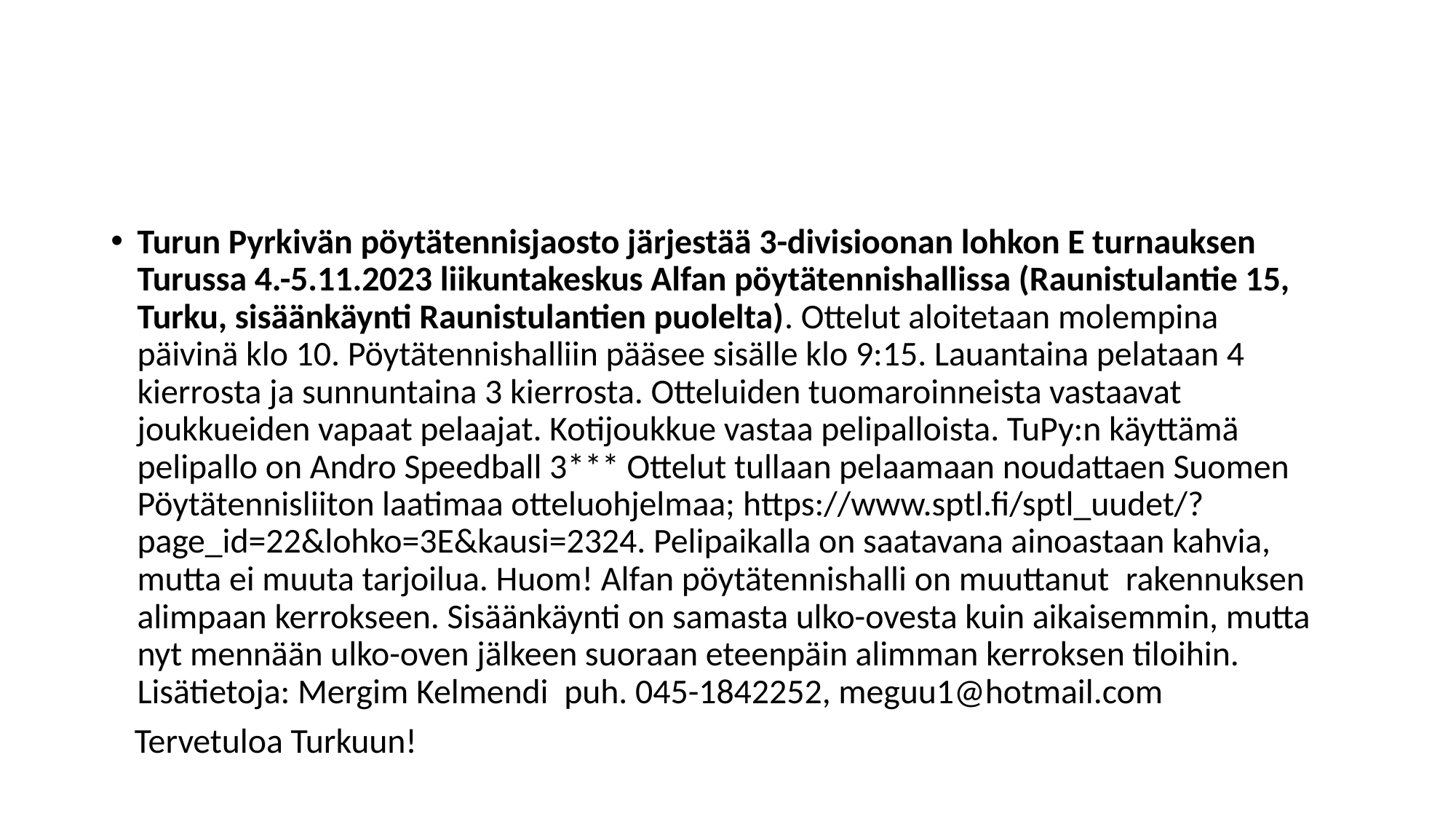

#
Turun Pyrkivän pöytätennisjaosto järjestää 3-divisioonan lohkon E turnauksen Turussa 4.-5.11.2023 liikuntakeskus Alfan pöytätennishallissa (Raunistulantie 15, Turku, sisäänkäynti Raunistulantien puolelta). Ottelut aloitetaan molempina päivinä klo 10. Pöytätennishalliin pääsee sisälle klo 9:15. Lauantaina pelataan 4 kierrosta ja sunnuntaina 3 kierrosta. Otteluiden tuomaroinneista vastaavat joukkueiden vapaat pelaajat. Kotijoukkue vastaa pelipalloista. TuPy:n käyttämä pelipallo on Andro Speedball 3*** Ottelut tullaan pelaamaan noudattaen Suomen Pöytätennisliiton laatimaa otteluohjelmaa; https://www.sptl.fi/sptl_uudet/?page_id=22&lohko=3E&kausi=2324. Pelipaikalla on saatavana ainoastaan kahvia, mutta ei muuta tarjoilua. Huom! Alfan pöytätennishalli on muuttanut  rakennuksen alimpaan kerrokseen. Sisäänkäynti on samasta ulko-ovesta kuin aikaisemmin, mutta nyt mennään ulko-oven jälkeen suoraan eteenpäin alimman kerroksen tiloihin. Lisätietoja: Mergim Kelmendi  puh. 045-1842252, meguu1@hotmail.com
   Tervetuloa Turkuun!